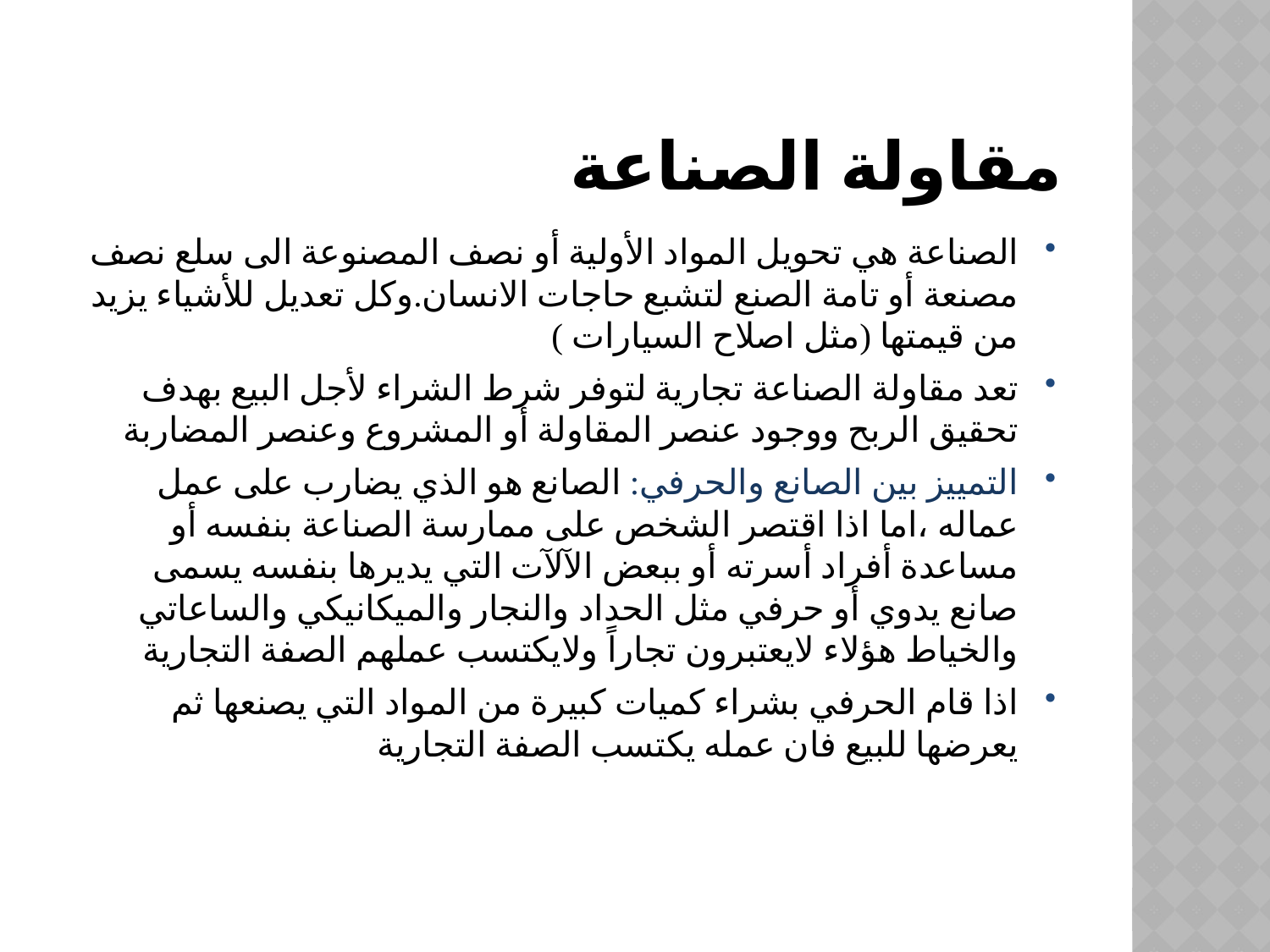

# مقاولة الصناعة
الصناعة هي تحويل المواد الأولية أو نصف المصنوعة الى سلع نصف مصنعة أو تامة الصنع لتشبع حاجات الانسان.وكل تعديل للأشياء يزيد من قيمتها (مثل اصلاح السيارات )
تعد مقاولة الصناعة تجارية لتوفر شرط الشراء لأجل البيع بهدف تحقيق الربح ووجود عنصر المقاولة أو المشروع وعنصر المضاربة
التمييز بين الصانع والحرفي: الصانع هو الذي يضارب على عمل عماله ،اما اذا اقتصر الشخص على ممارسة الصناعة بنفسه أو مساعدة أفراد أسرته أو ببعض الآلآت التي يديرها بنفسه يسمى صانع يدوي أو حرفي مثل الحداد والنجار والميكانيكي والساعاتي والخياط هؤلاء لايعتبرون تجاراً ولايكتسب عملهم الصفة التجارية
اذا قام الحرفي بشراء كميات كبيرة من المواد التي يصنعها ثم يعرضها للبيع فان عمله يكتسب الصفة التجارية